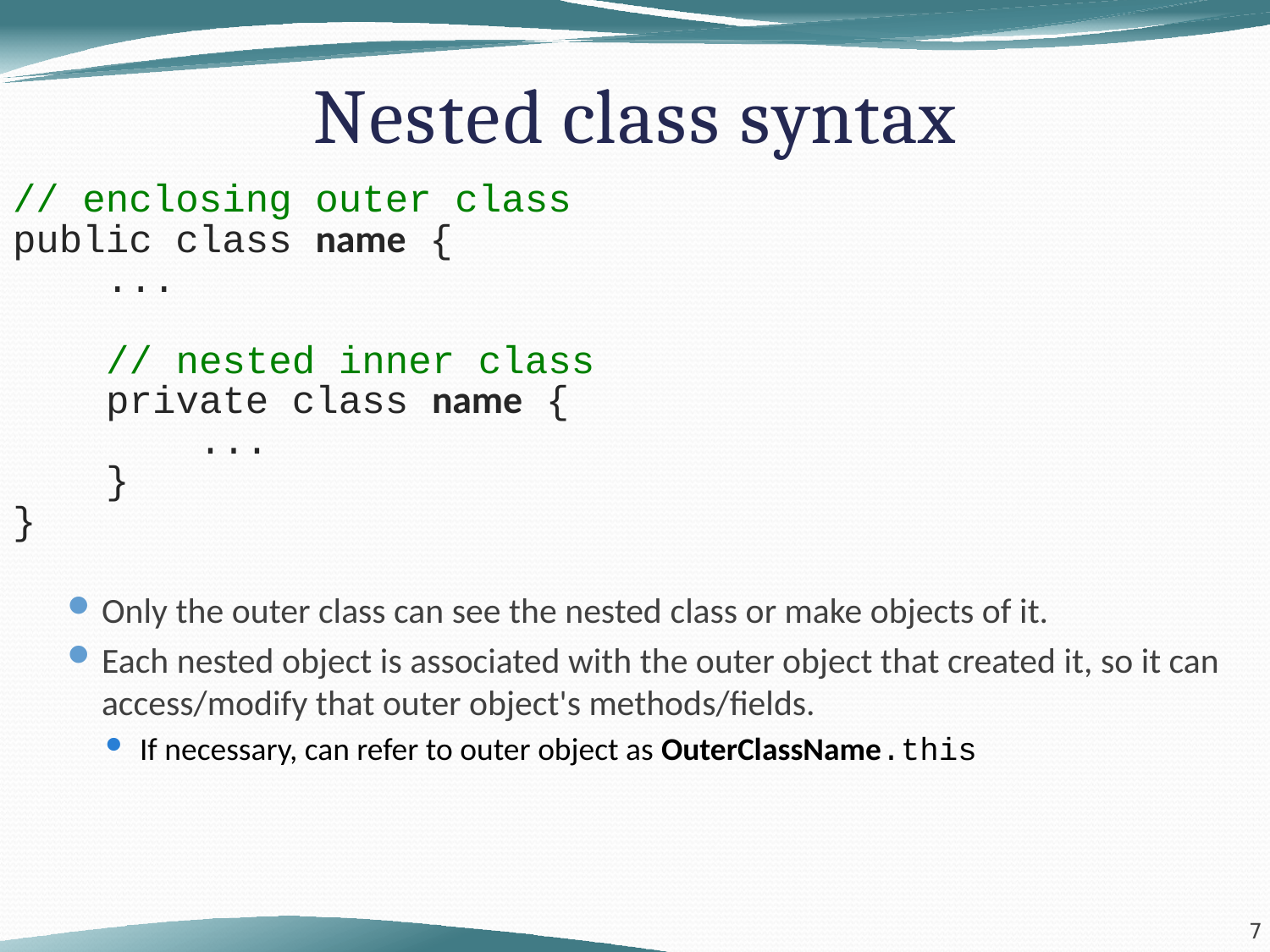

# Nested class syntax
// enclosing outer class
public class name {
    ...

    // nested inner class
    private class name {
        ...
    }
}

Only the outer class can see the nested class or make objects of it.
Each nested object is associated with the outer object that created it, so it can access/modify that outer object's methods/fields.
If necessary, can refer to outer object as OuterClassName.this